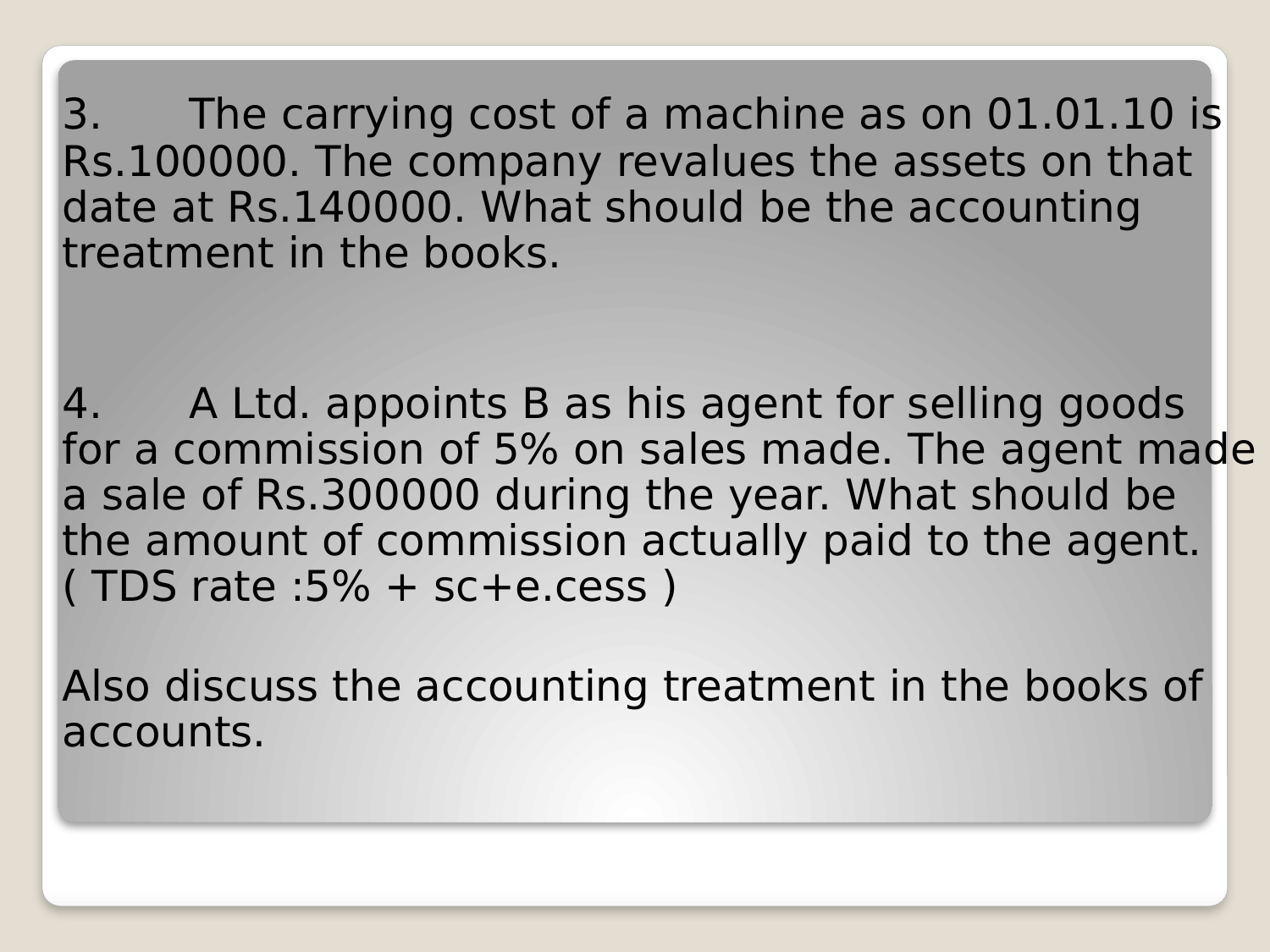

#
	3. 	The carrying cost of a machine as on 01.01.10 is Rs.100000. The company revalues the assets on that date at Rs.140000. What should be the accounting treatment in the books.

	4.	A Ltd. appoints B as his agent for selling goods for a commission of 5% on sales made. The agent made a sale of Rs.300000 during the year. What should be the amount of commission actually paid to the agent. ( TDS rate :5% + sc+e.cess )

	Also discuss the accounting treatment in the books of accounts.